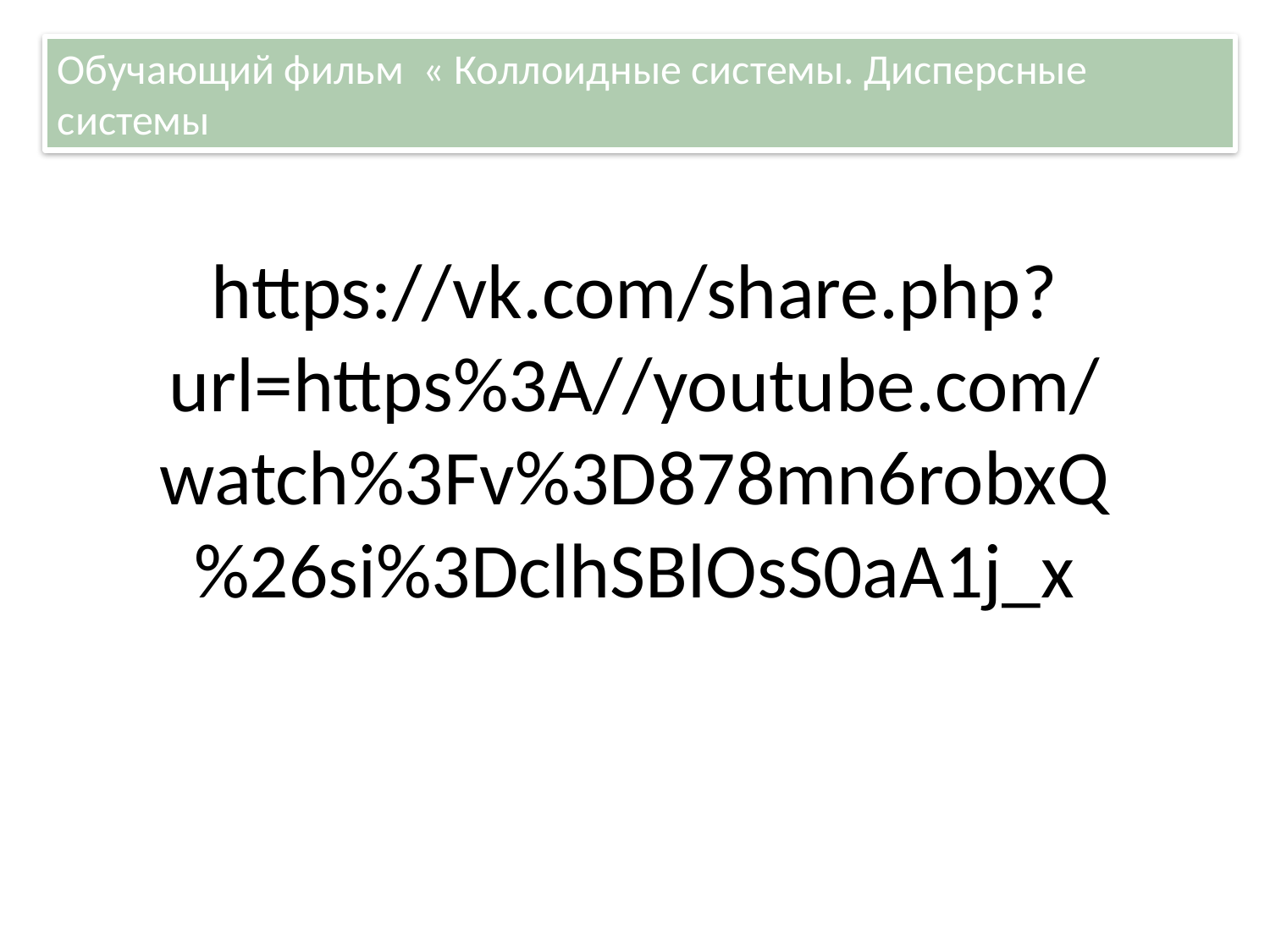

Обучающий фильм  « Коллоидные системы. Дисперсные системы
# https://vk.com/share.php?url=https%3A//youtube.com/watch%3Fv%3D878mn6robxQ%26si%3DclhSBlOsS0aA1j_x